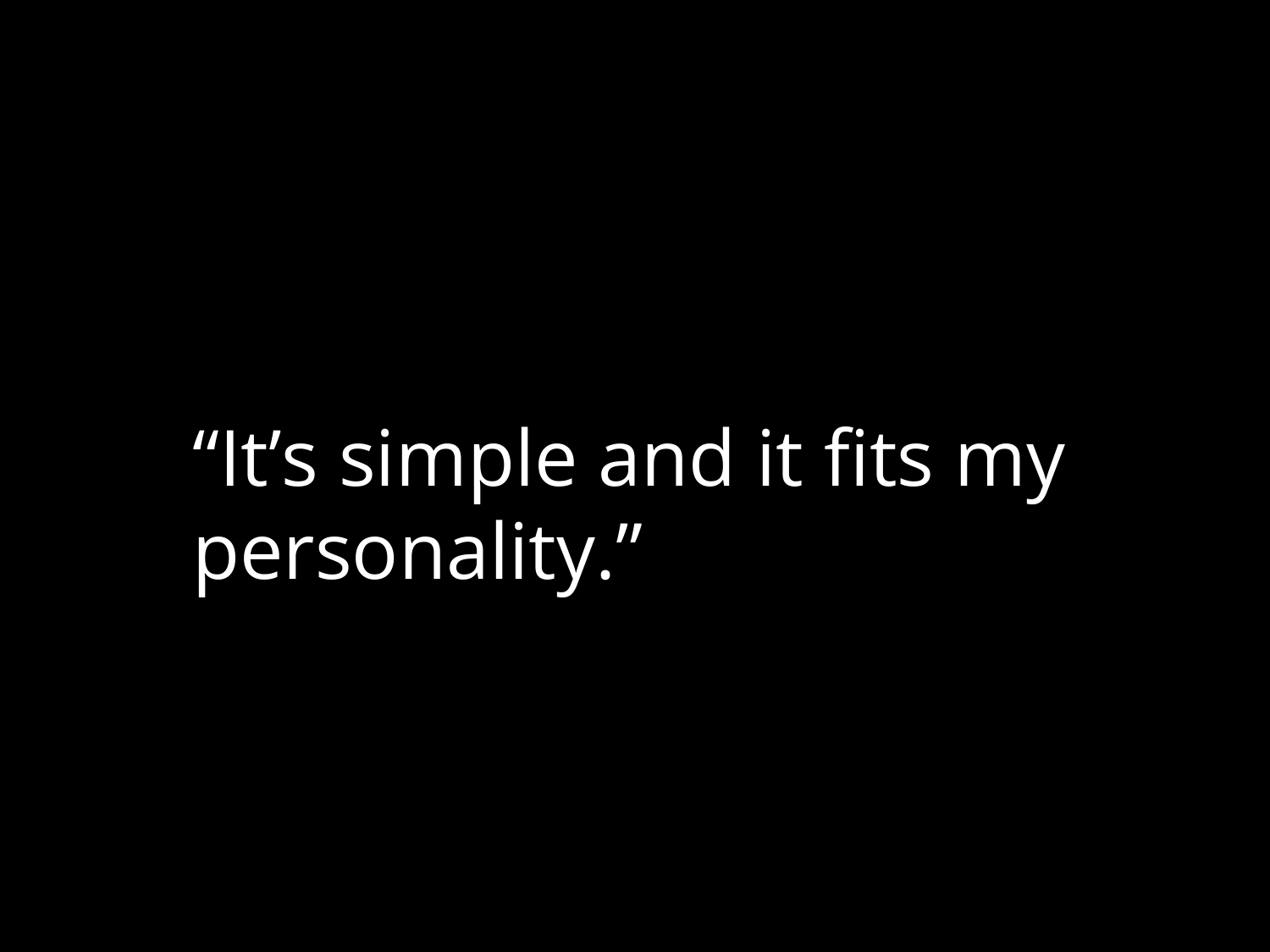

“It’s simple and it fits my personality.”